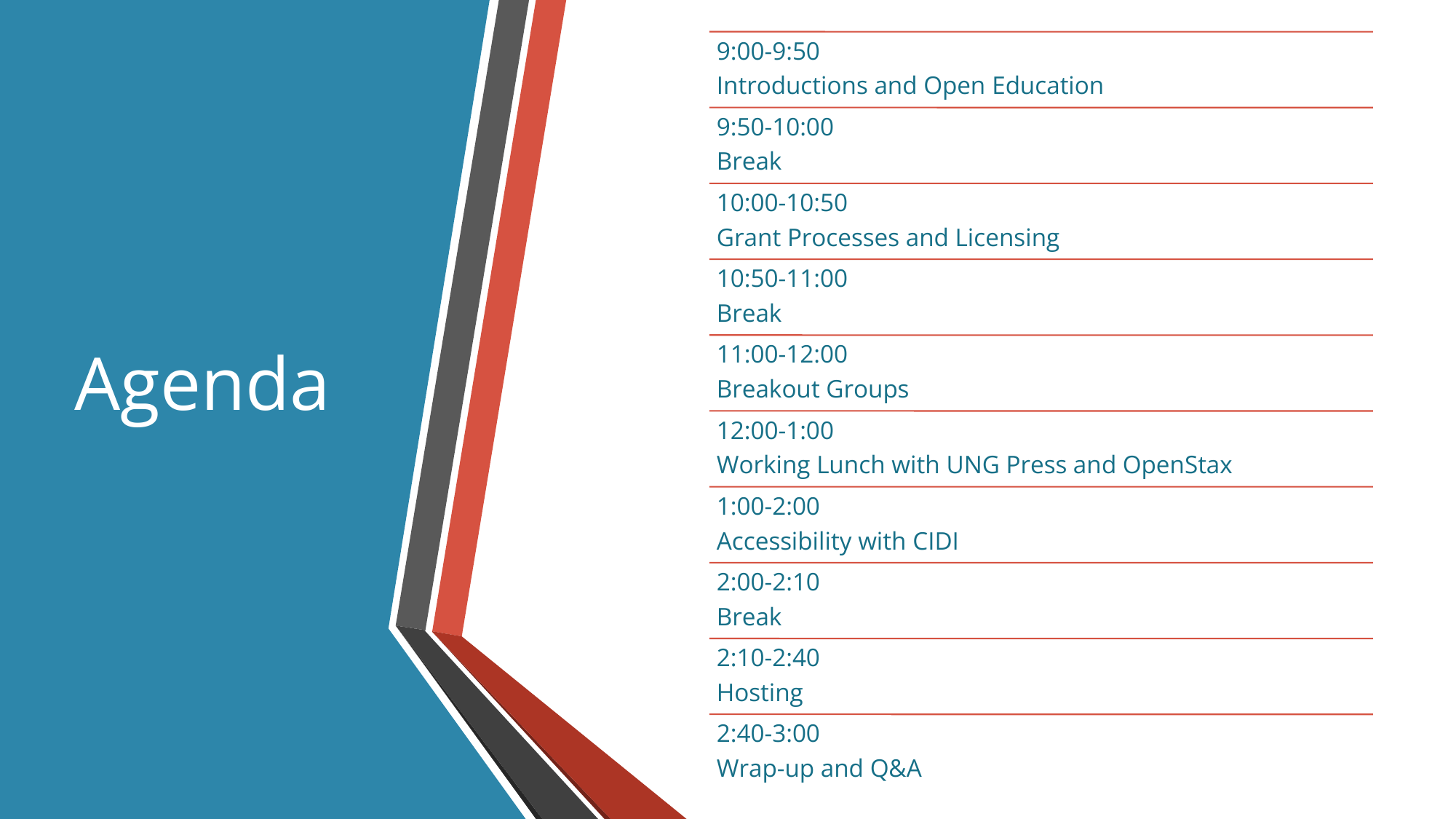

9:00-9:50
Introductions and Open Education
9:50-10:00
Break
10:00-10:50
Grant Processes and Licensing
10:50-11:00
Break
11:00-12:00
Breakout Groups
12:00-1:00
Working Lunch with UNG Press and OpenStax
1:00-2:00
Accessibility with CIDI
2:00-2:10
Break
2:10-2:40
Hosting
2:40-3:00
Wrap-up and Q&A
# Agenda